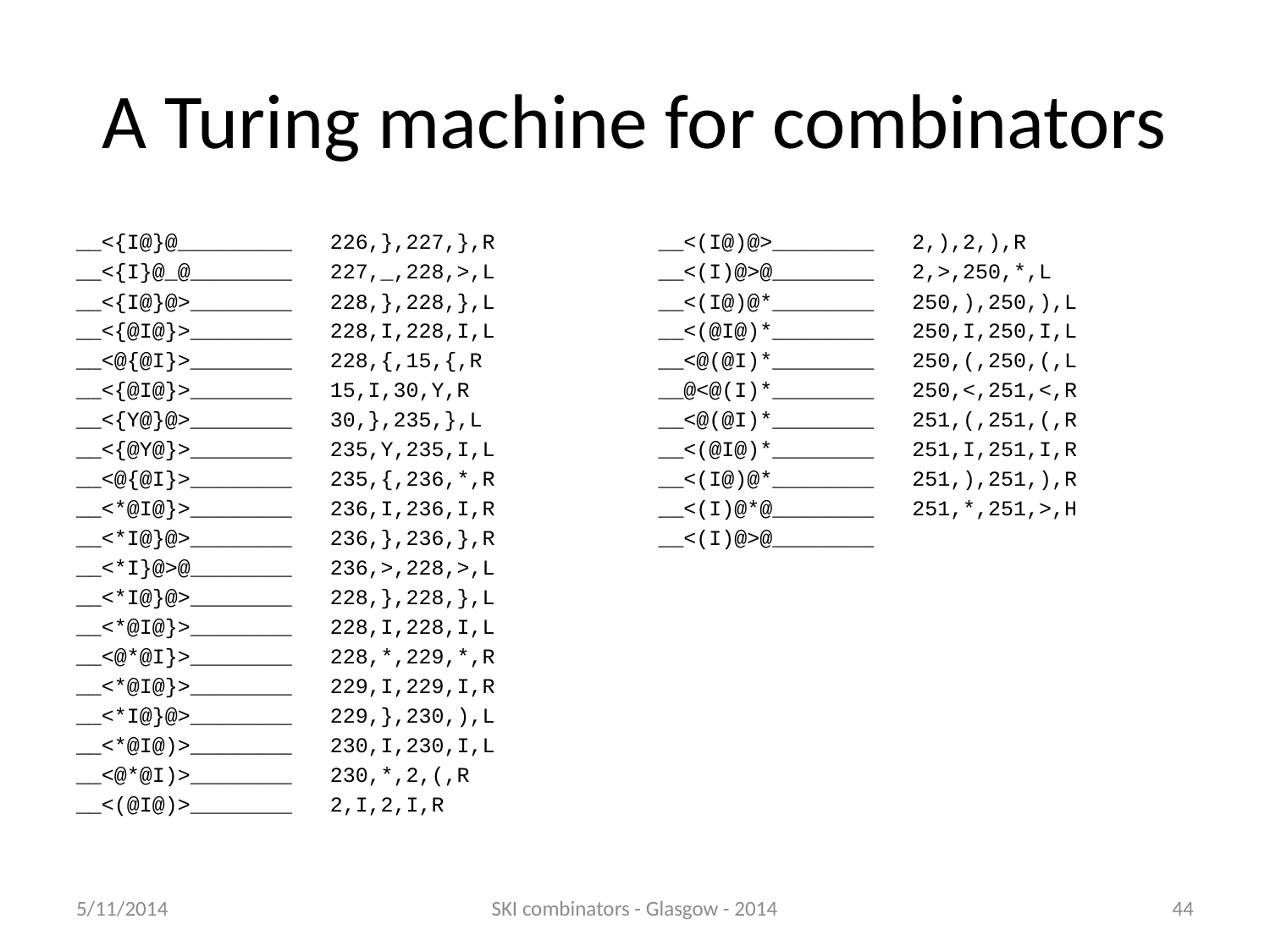

# A Turing machine for combinators
__<{I@}@_________   226,},227,},R
__<{I}@_@________   227,_,228,>,L
__<{I@}@>________   228,},228,},L
__<{@I@}>________   228,I,228,I,L
__<@{@I}>________   228,{,15,{,R
__<{@I@}>________   15,I,30,Y,R
__<{Y@}@>________   30,},235,},L
__<{@Y@}>________   235,Y,235,I,L
__<@{@I}>________   235,{,236,*,R
__<*@I@}>________   236,I,236,I,R
__<*I@}@>________   236,},236,},R
__<*I}@>@________   236,>,228,>,L
__<*I@}@>________   228,},228,},L
__<*@I@}>________   228,I,228,I,L
__<@*@I}>________   228,*,229,*,R
__<*@I@}>________   229,I,229,I,R
__<*I@}@>________   229,},230,),L
__<*@I@)>________   230,I,230,I,L
__<@*@I)>________   230,*,2,(,R
__<(@I@)>________   2,I,2,I,R

__<(I@)@>________   2,),2,),R
__<(I)@>@________   2,>,250,*,L
__<(I@)@*________   250,),250,),L
__<(@I@)*________   250,I,250,I,L
__<@(@I)*________   250,(,250,(,L
__@<@(I)*________   250,<,251,<,R
__<@(@I)*________   251,(,251,(,R
__<(@I@)*________   251,I,251,I,R
__<(I@)@*________   251,),251,),R
__<(I)@*@________   251,*,251,>,H
__<(I)@>@________
5/11/2014
SKI combinators - Glasgow - 2014
44